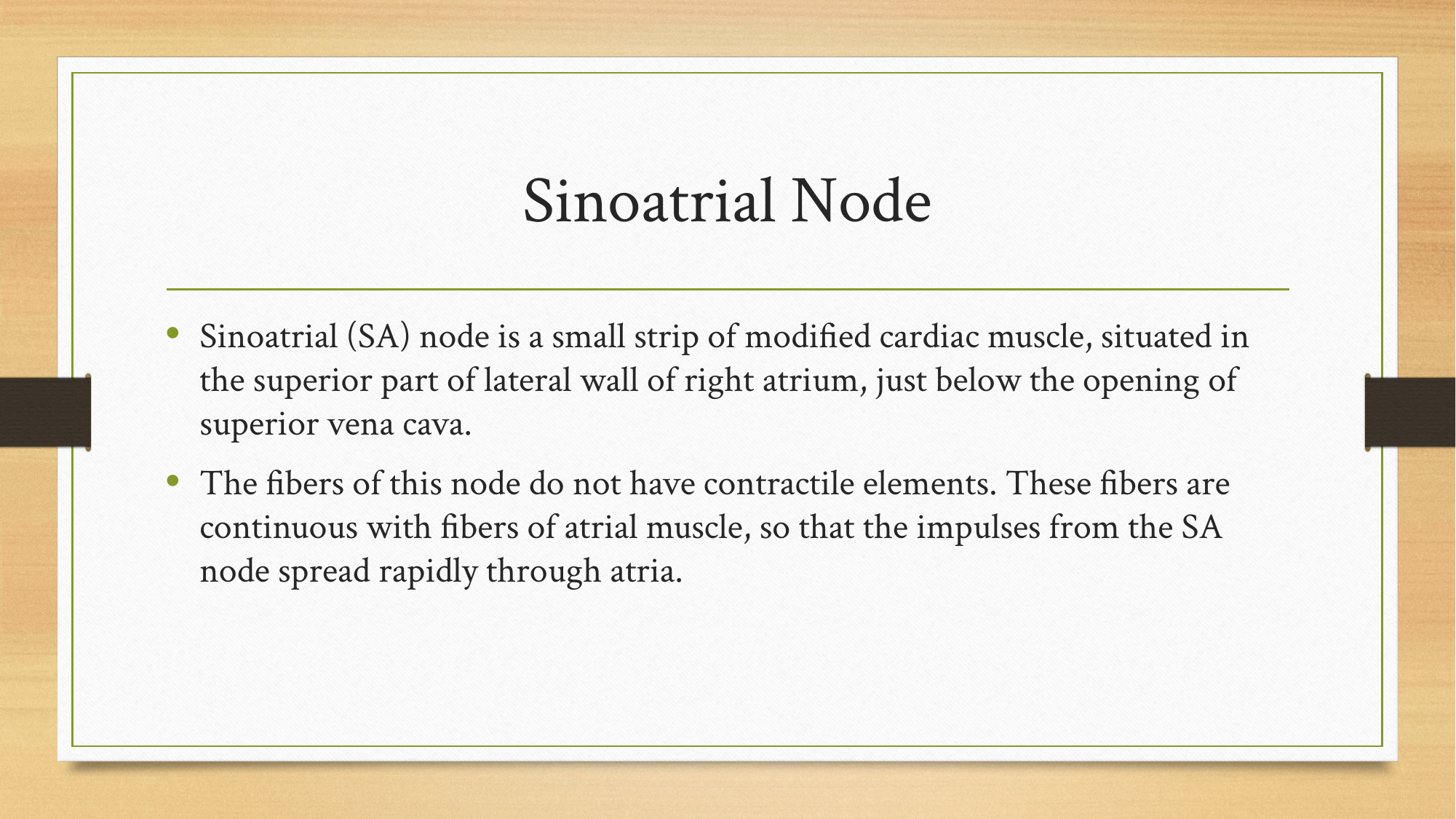

# Sinoatrial Node
Sinoatrial (SA) node is a small strip of modified cardiac muscle, situated in the superior part of lateral wall of right atrium, just below the opening of superior vena cava.
The fibers of this node do not have contractile elements. These fibers are continuous with fibers of atrial muscle, so that the impulses from the SA node spread rapidly through atria.